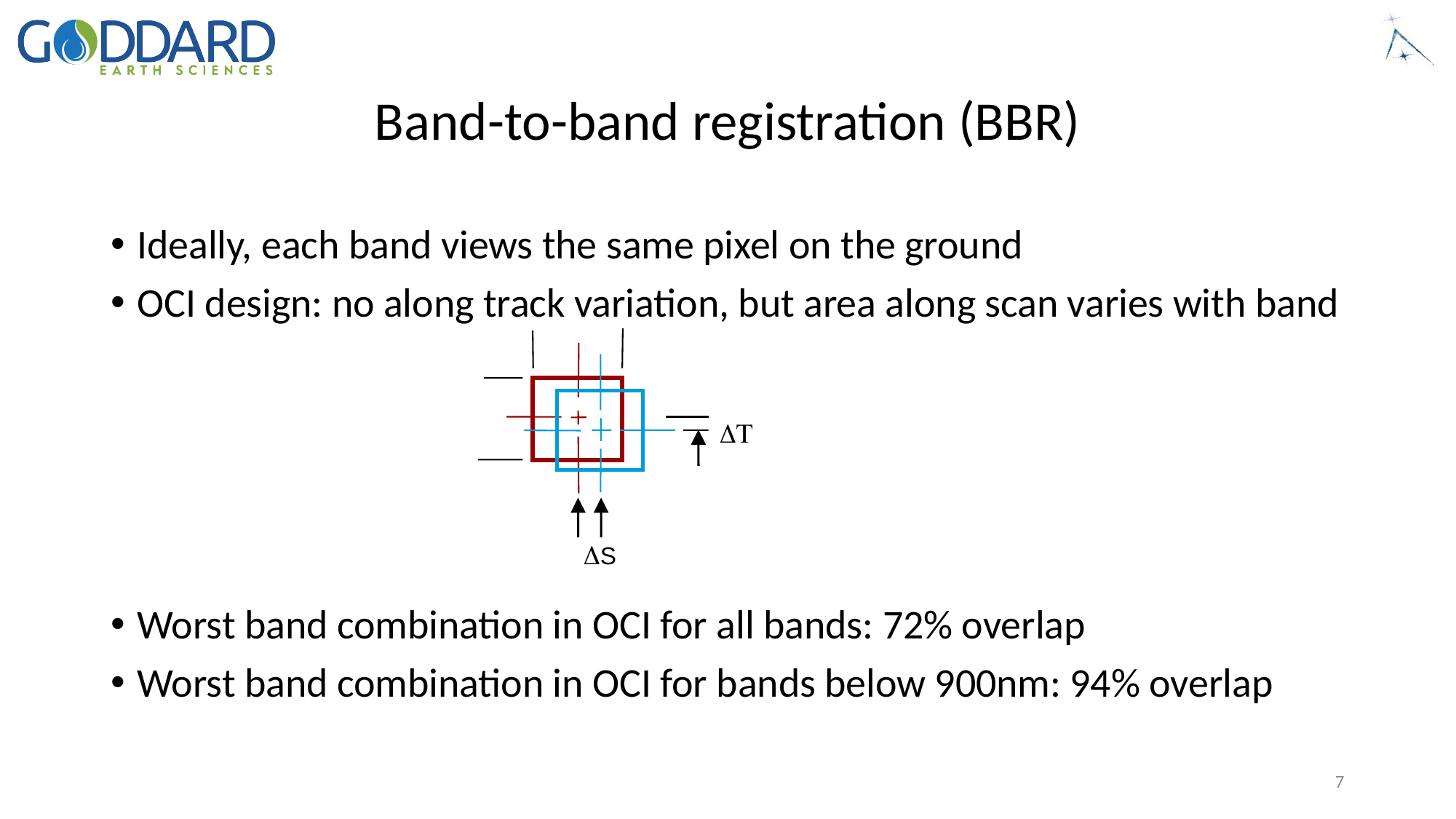

# Band-to-band registration (BBR)
Ideally, each band views the same pixel on the ground
OCI design: no along track variation, but area along scan varies with band
Worst band combination in OCI for all bands: 72% overlap
Worst band combination in OCI for bands below 900nm: 94% overlap

ΔS

ΔΤ
7